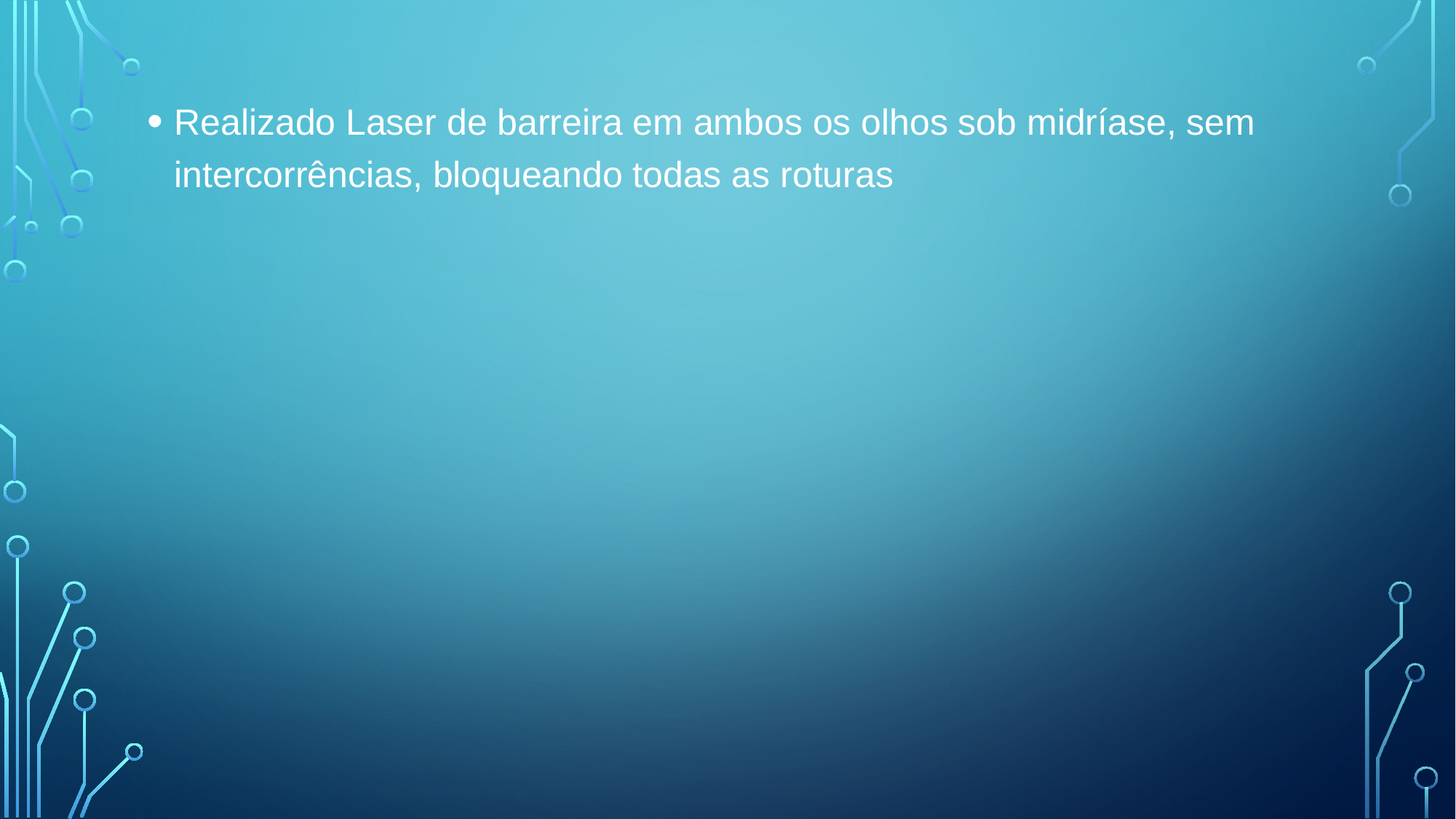

Realizado Laser de barreira em ambos os olhos sob midríase, sem intercorrências, bloqueando todas as roturas